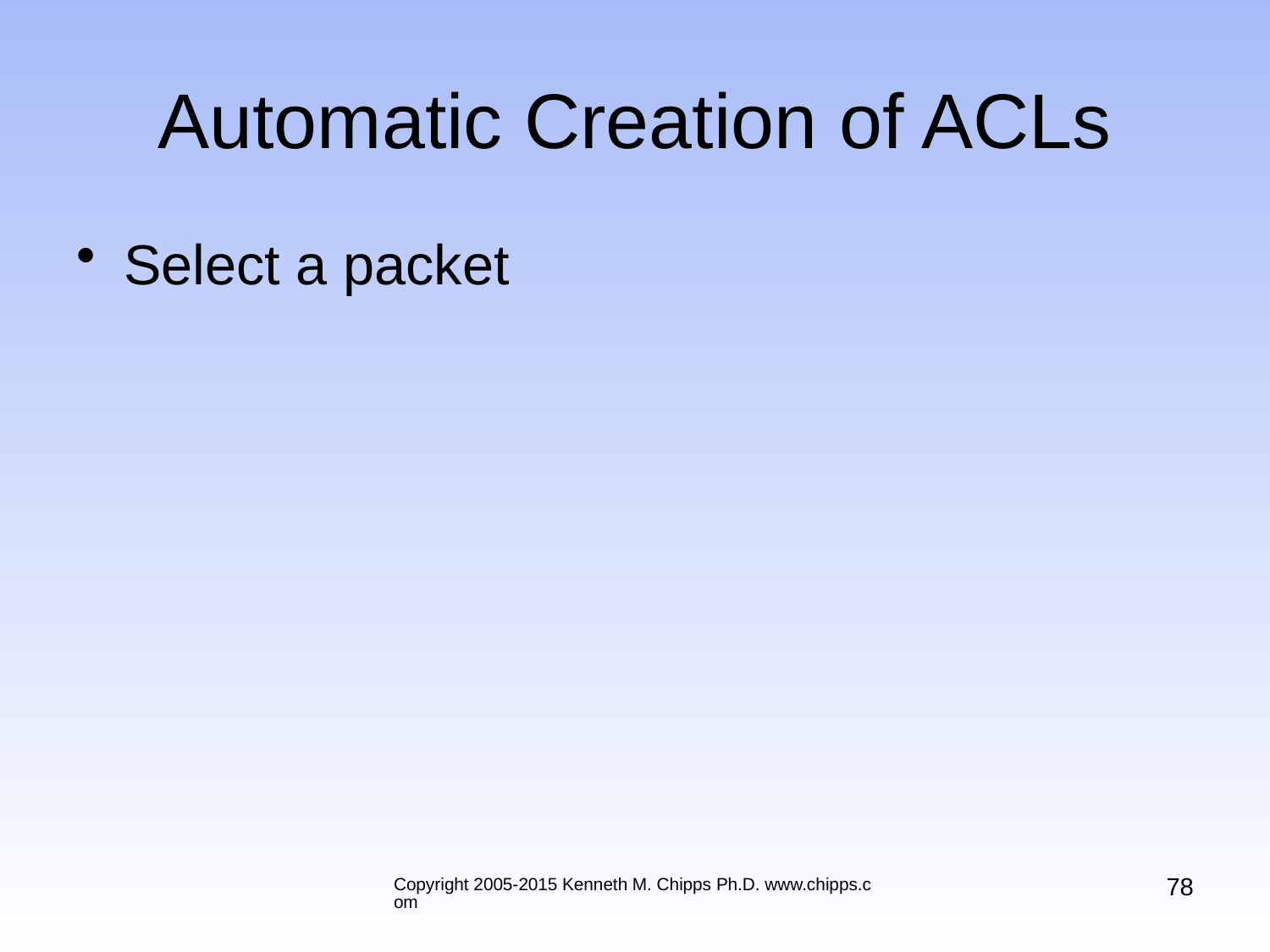

# Automatic Creation of ACLs
Select a packet
78
Copyright 2005-2015 Kenneth M. Chipps Ph.D. www.chipps.com